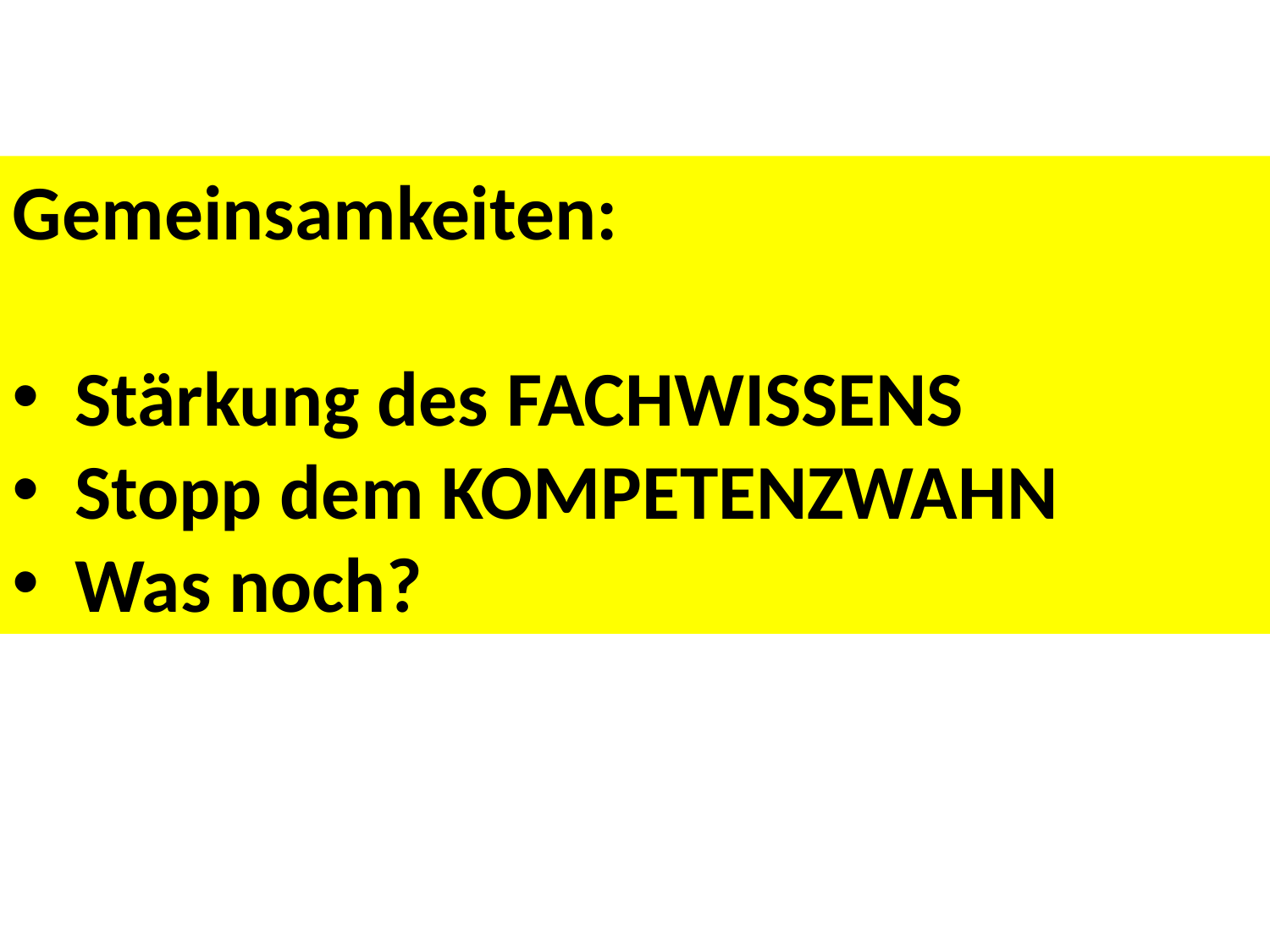

Gemeinsamkeiten:
  Stärkung des FACHWISSENS
  Stopp dem KOMPETENZWAHN
  Was noch?